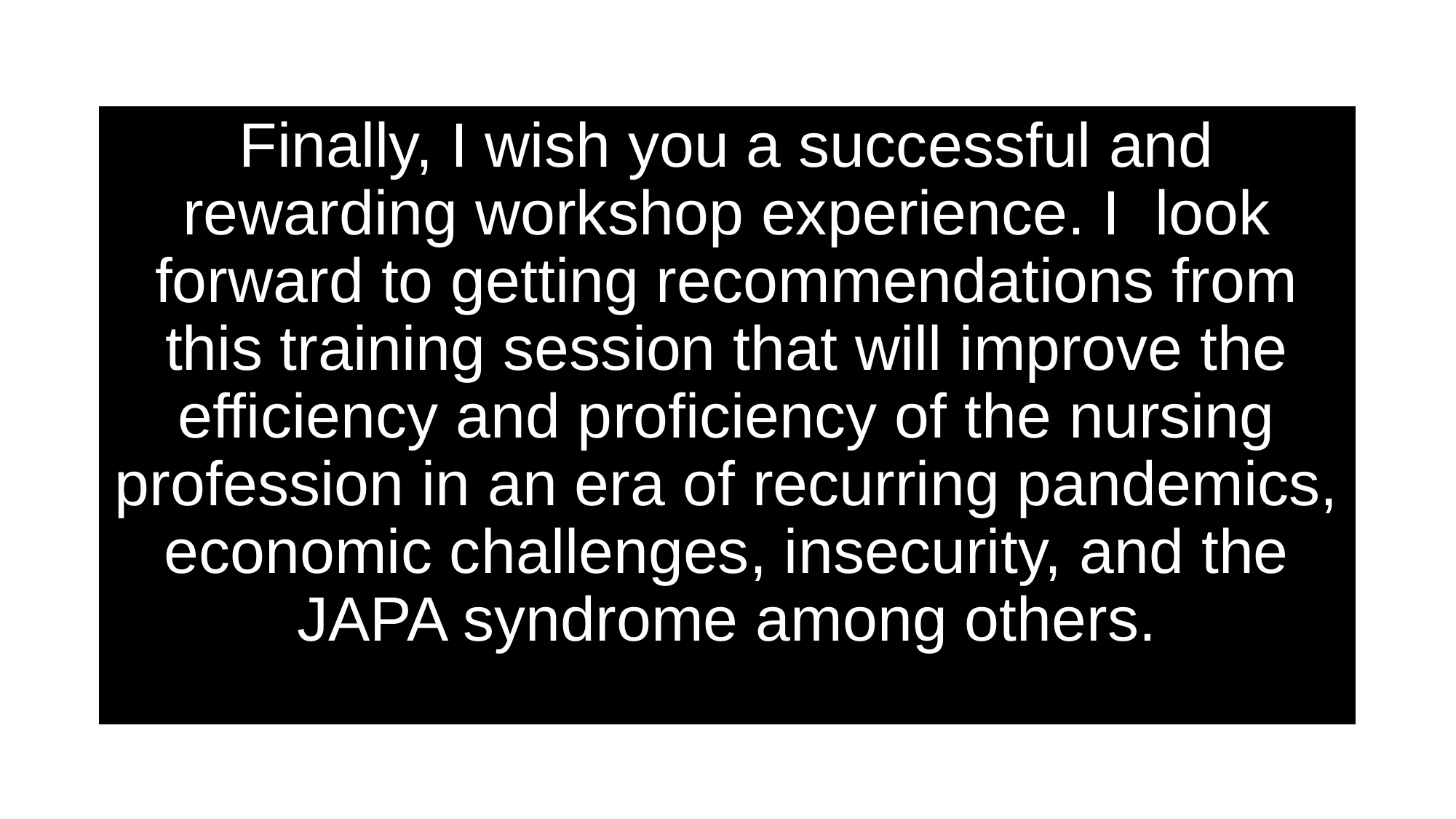

#
Finally, I wish you a successful and rewarding workshop experience. I  look forward to getting recommendations from this training session that will improve the efficiency and proficiency of the nursing profession in an era of recurring pandemics, economic challenges, insecurity, and the JAPA syndrome among others.